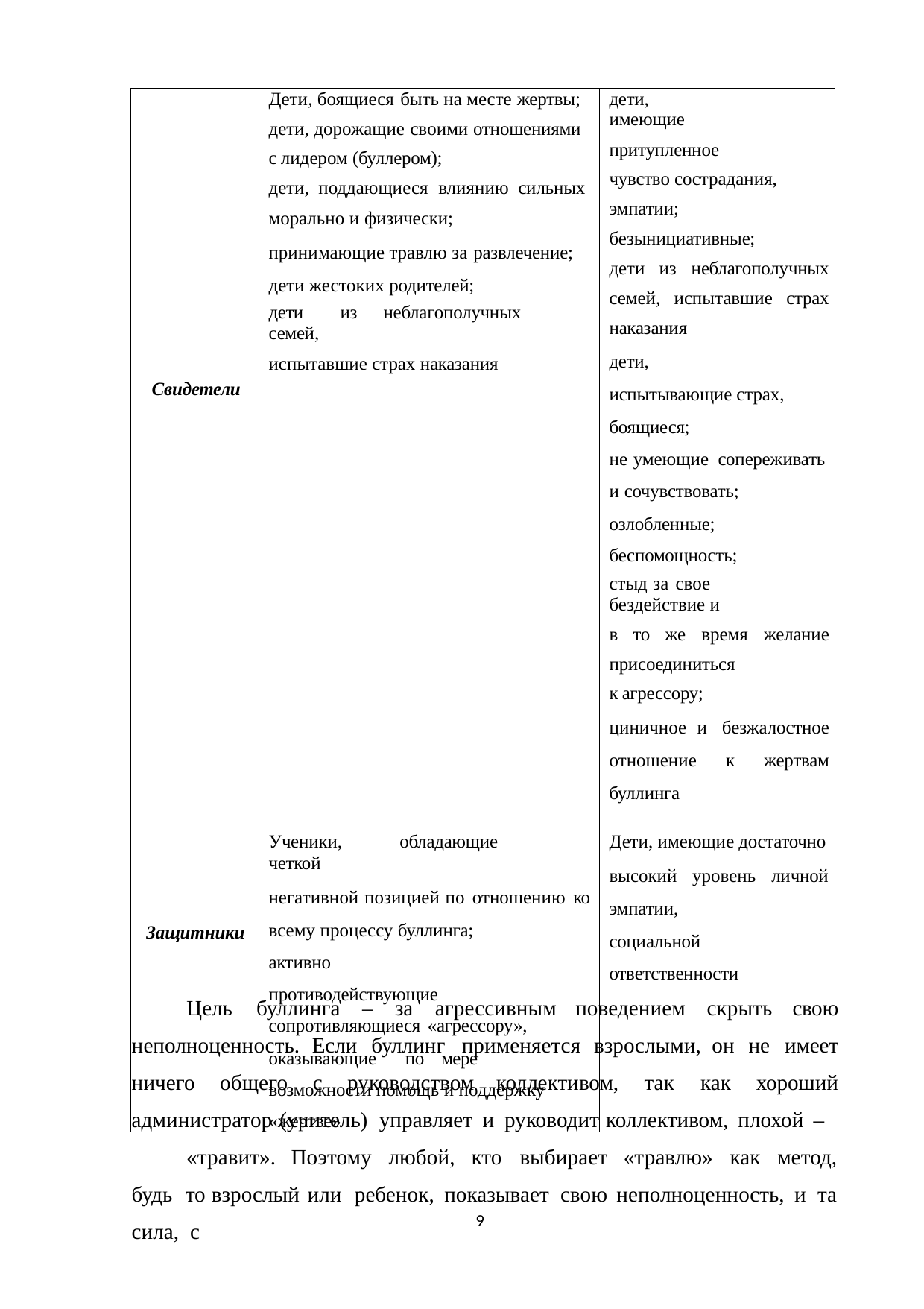

| Свидетели | Дети, боящиеся быть на месте жертвы; дети, дорожащие своими отношениями с лидером (буллером); дети, поддающиеся влиянию сильных морально и физически; принимающие травлю за развлечение; дети жестоких родителей; дети из неблагополучных семей, испытавшие страх наказания | дети, имеющие притупленное чувство сострадания, эмпатии; безынициативные; дети из неблагополучных семей, испытавшие страх наказания дети, испытывающие страх, боящиеся; не умеющие сопереживать и сочувствовать; озлобленные; беспомощность; стыд за свое бездействие и в то же время желание присоединиться к агрессору; циничное и безжалостное отношение к жертвам буллинга |
| --- | --- | --- |
| Защитники | Ученики, обладающие четкой негативной позицией по отношению ко всему процессу буллинга; активно противодействующие сопротивляющиеся «агрессору», оказывающие по мере возможности помощь и поддержку «жертве» | Дети, имеющие достаточно высокий уровень личной эмпатии, социальной ответственности |
Цель  буллинга  –  за  агрессивным  поведением  скрыть  свою неполноценность. Если буллинг  применяется взрослыми, он не имеет ничего  общего  с  руководством  коллективом,  так  как  хороший администратор (учитель) управляет и руководит коллективом, плохой –
«травит». Поэтому любой, кто выбирает «травлю» как метод, будь то взрослый или ребенок, показывает свою неполноценность, и та сила, с
9